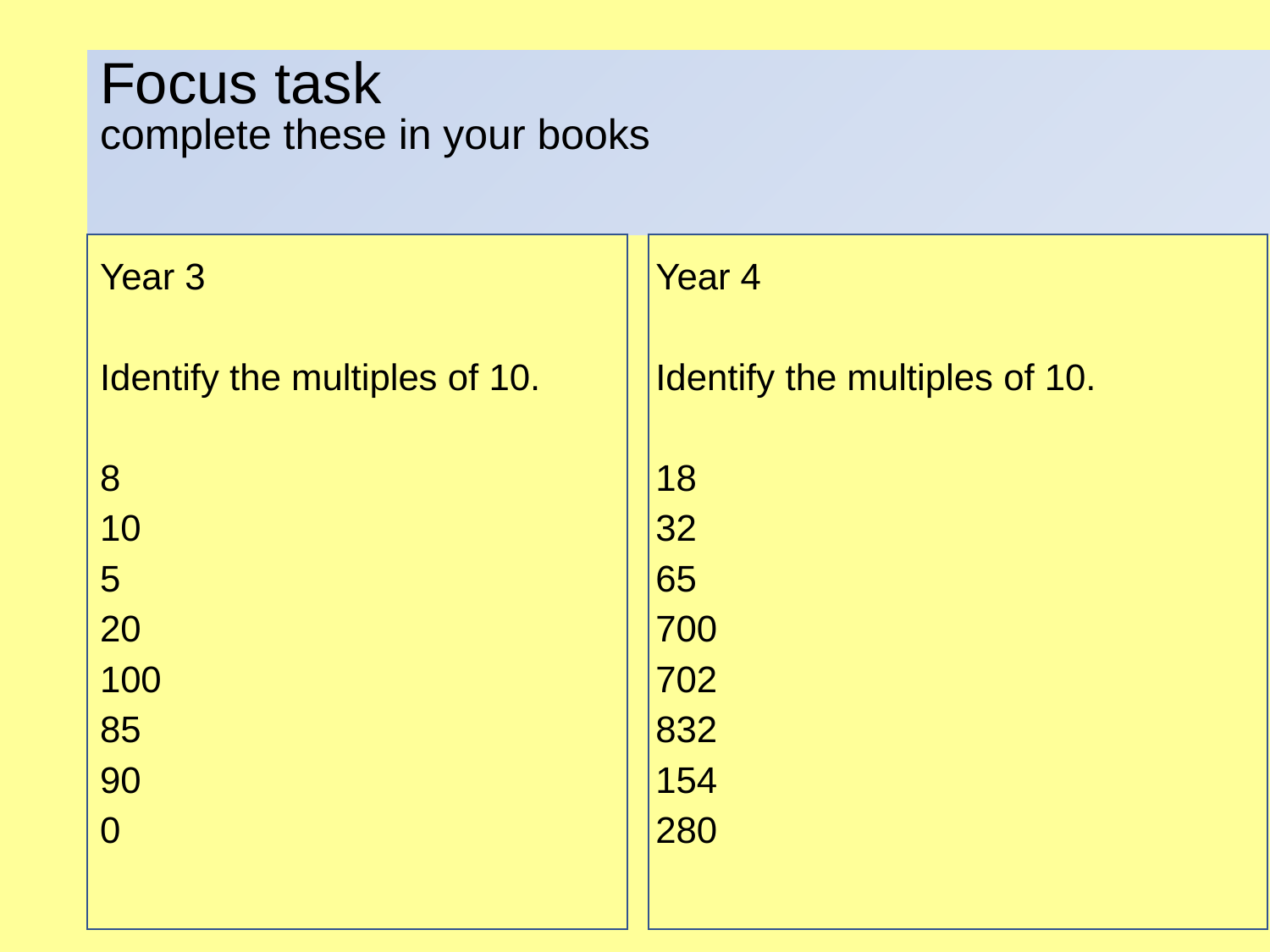

# Focus task complete these in your books

Year 3

Identify the multiples of 10.

8
10
5
20
100
85
90
0
Year 4

Identify the multiples of 10.

18
32
65
700
702
832
154
280